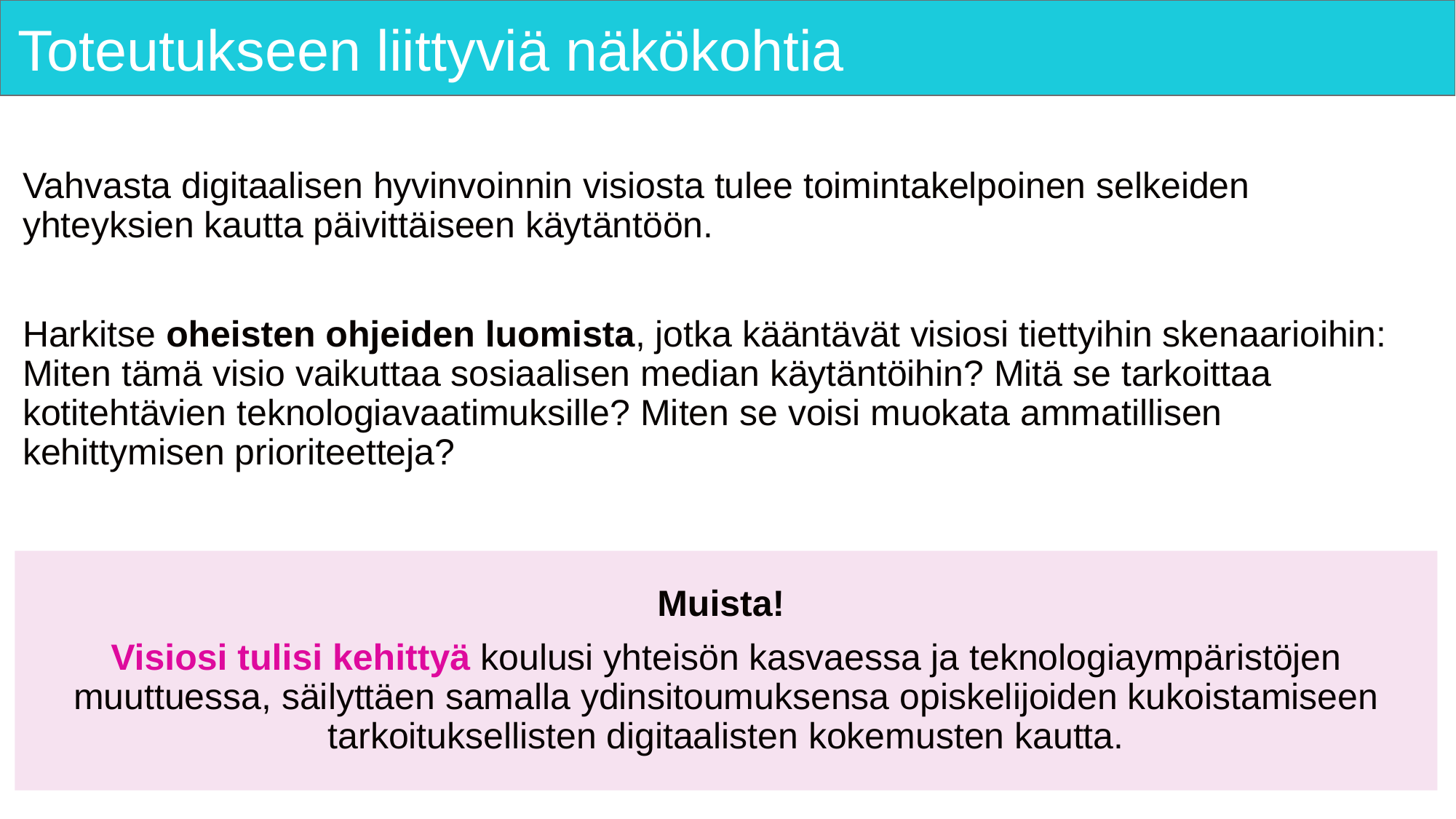

# Toteutukseen liittyviä näkökohtia
Vahvasta digitaalisen hyvinvoinnin visiosta tulee toimintakelpoinen selkeiden yhteyksien kautta päivittäiseen käytäntöön.

Harkitse oheisten ohjeiden luomista, jotka kääntävät visiosi tiettyihin skenaarioihin: Miten tämä visio vaikuttaa sosiaalisen median käytäntöihin? Mitä se tarkoittaa kotitehtävien teknologiavaatimuksille? Miten se voisi muokata ammatillisen kehittymisen prioriteetteja?

Muista!
Visiosi tulisi kehittyä koulusi yhteisön kasvaessa ja teknologiaympäristöjen muuttuessa, säilyttäen samalla ydinsitoumuksensa opiskelijoiden kukoistamiseen tarkoituksellisten digitaalisten kokemusten kautta.